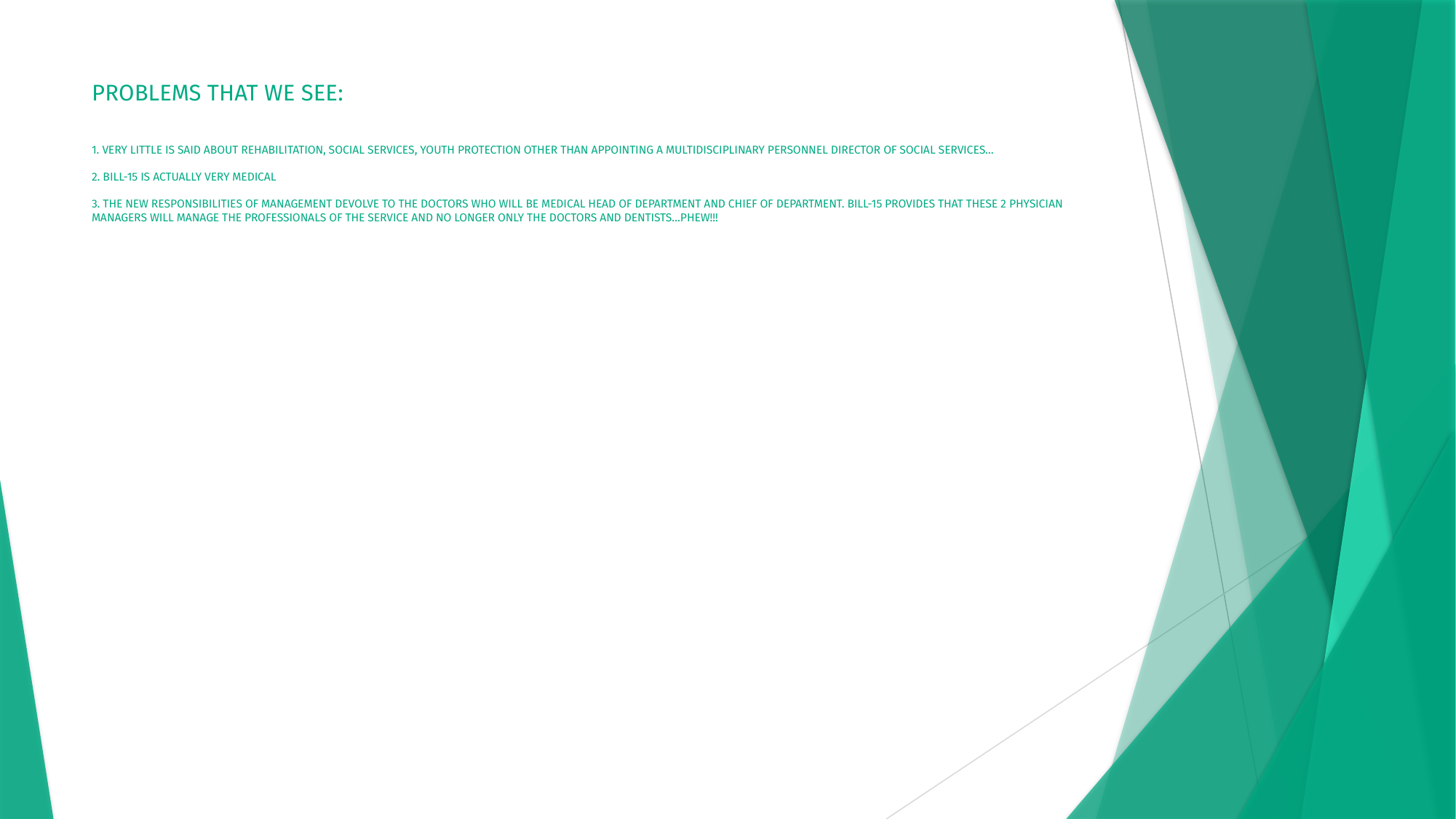

# PROBLEMS THAT WE SEE: 1. VERY LITTLE IS SAID ABOUT REHABILITATION, SOCIAL SERVICES, YOUTH PROTECTION OTHER THAN APPOINTING A MULTIDISCIPLINARY PERSONNEL DIRECTOR OF SOCIAL SERVICES… 2. BILL-15 IS ACTUALLY VERY MEDICAL 3. THE NEW RESPONSIBILITIES OF MANAGEMENT DEVOLVE TO THE DOCTORS WHO WILL BE MEDICAL HEAD OF DEPARTMENT AND CHIEF OF DEPARTMENT. BILL-15 PROVIDES THAT THESE 2 PHYSICIAN MANAGERS WILL MANAGE THE PROFESSIONALS OF THE SERVICE AND NO LONGER ONLY THE DOCTORS AND DENTISTS…PHEW!!!